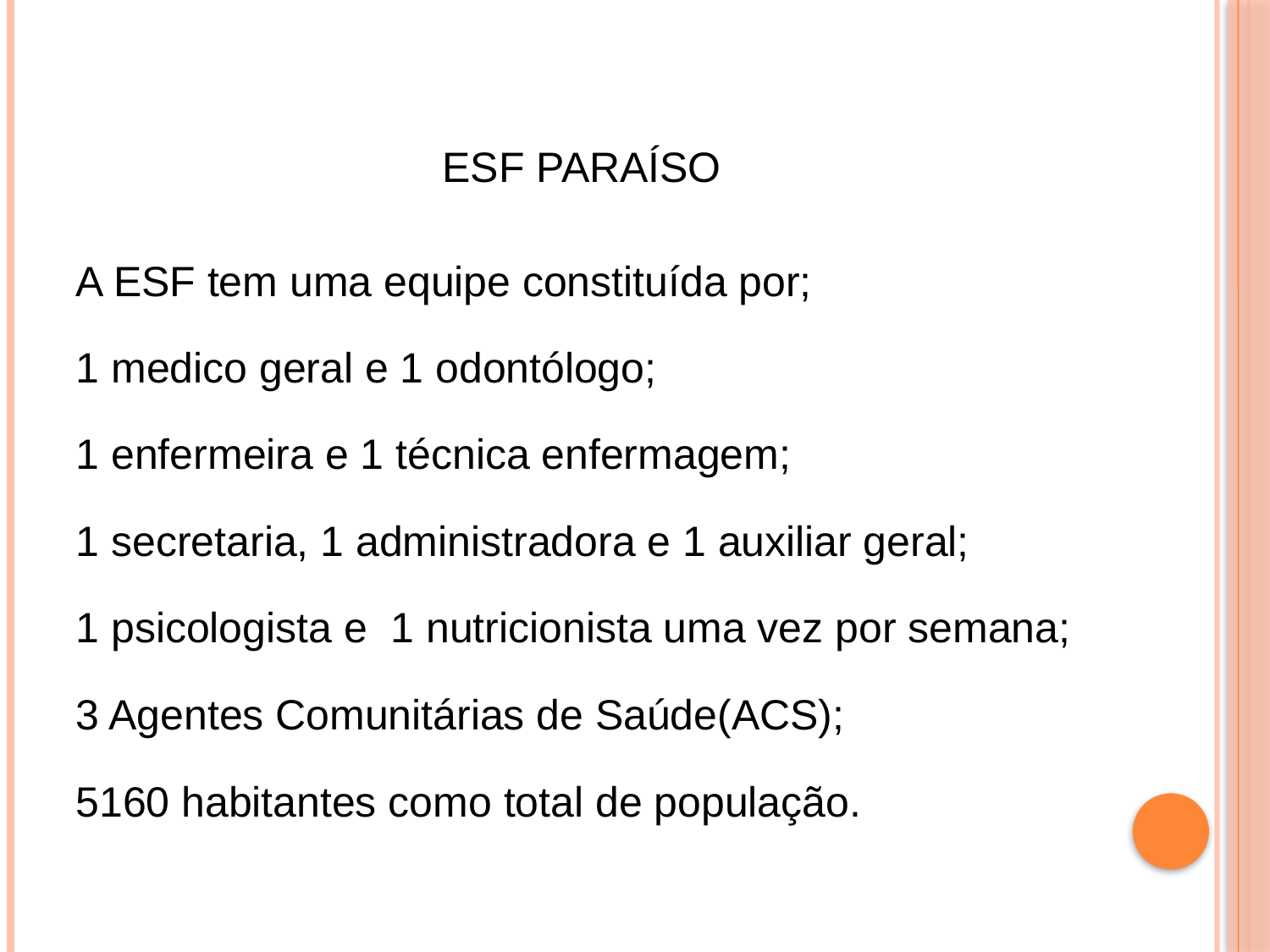

# ESF Paraíso
A ESF tem uma equipe constituída por;
1 medico geral e 1 odontólogo;
1 enfermeira e 1 técnica enfermagem;
1 secretaria, 1 administradora e 1 auxiliar geral;
1 psicologista e  1 nutricionista uma vez por semana;
3 Agentes Comunitárias de Saúde(ACS);
5160 habitantes como total de população.